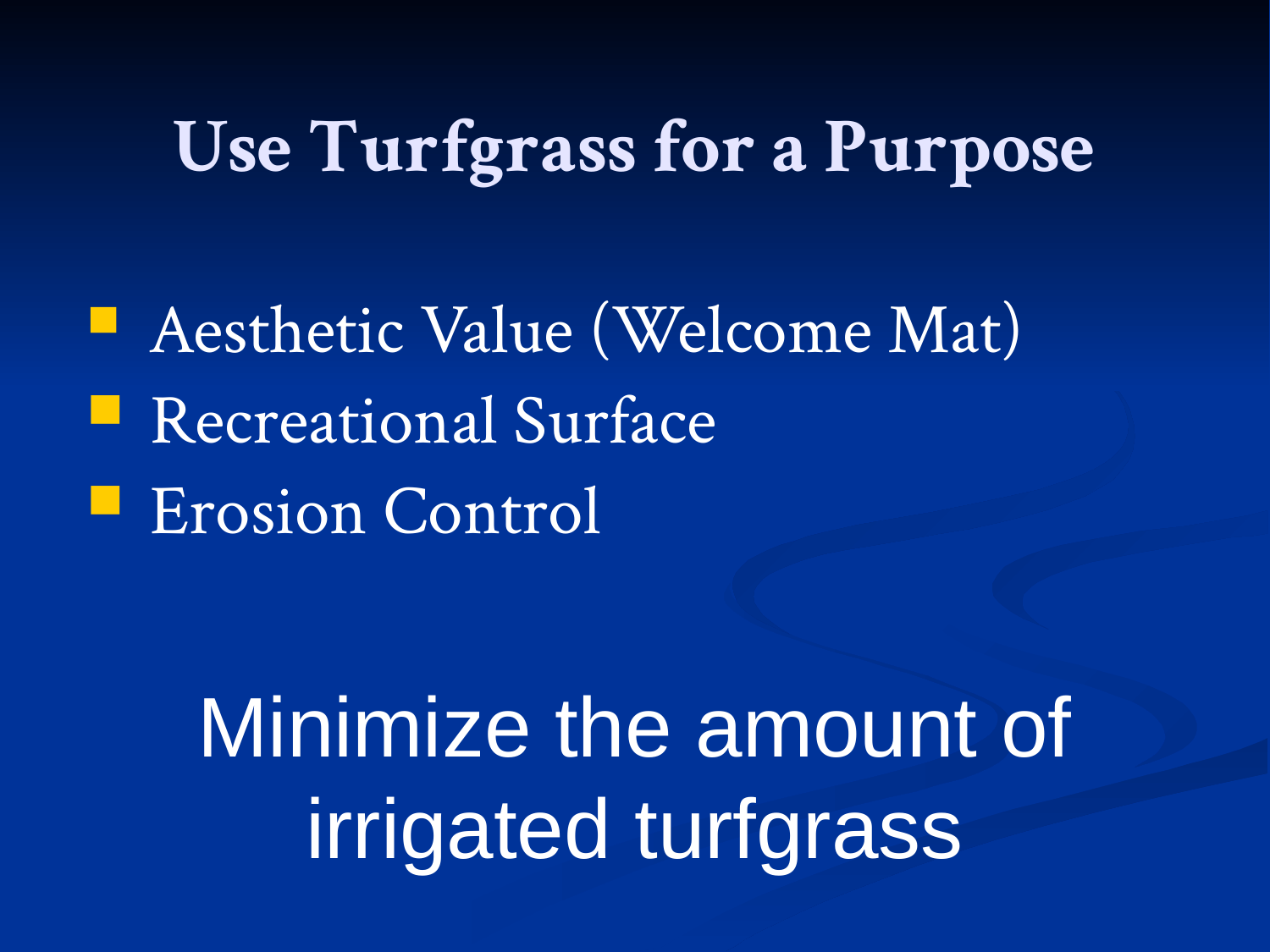

# Use Turfgrass for a Purpose

 Aesthetic Value (Welcome Mat)
 Recreational Surface
 Erosion Control
Minimize the amount of irrigated turfgrass